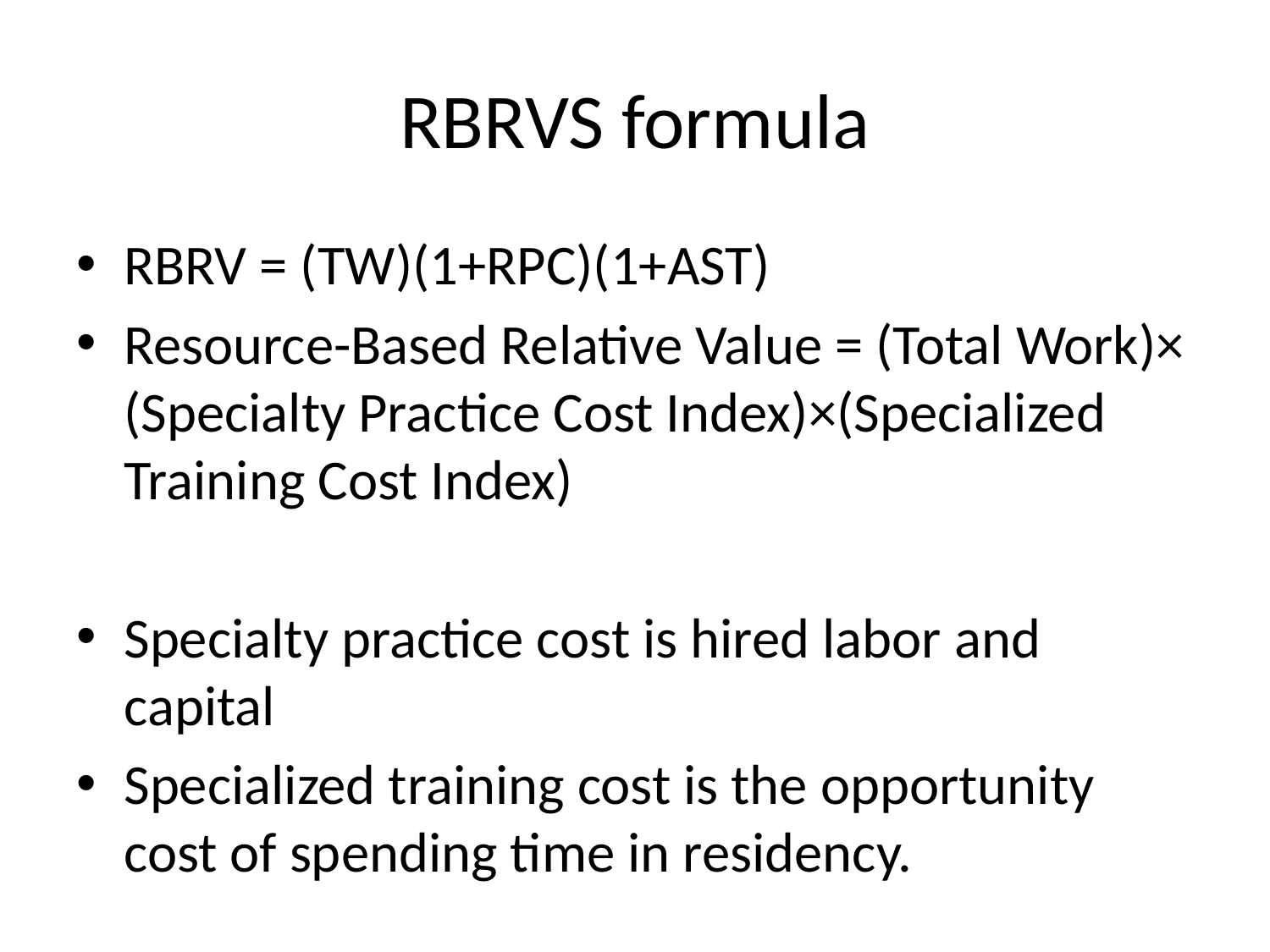

# RBRVS formula
RBRV = (TW)(1+RPC)(1+AST)
Resource-Based Relative Value = (Total Work)× (Specialty Practice Cost Index)×(Specialized Training Cost Index)

Specialty practice cost is hired labor and capital
Specialized training cost is the opportunity cost of spending time in residency.